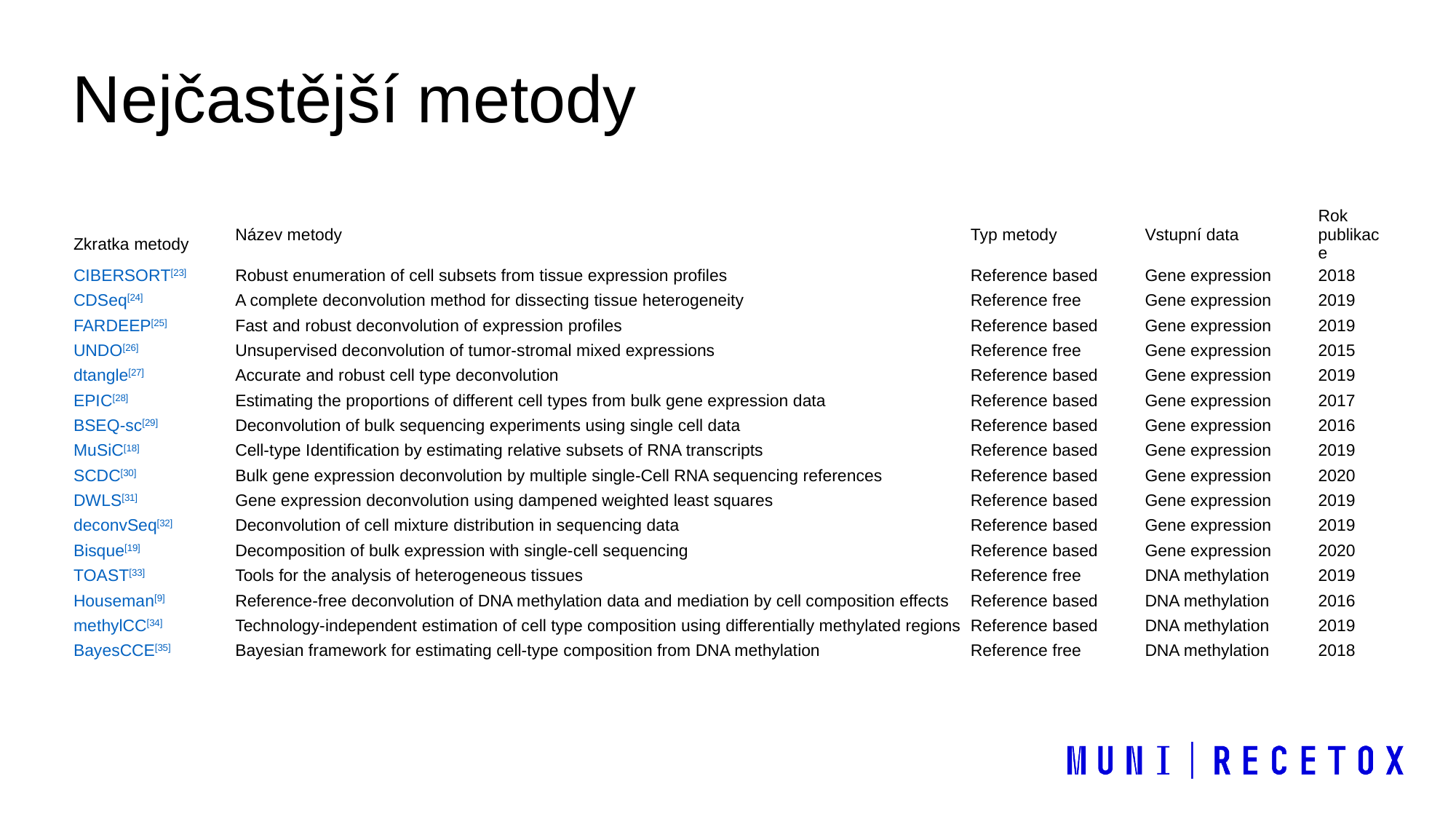

# Nejčastější metody
| Zkratka metody | Název metody | Typ metody | Vstupní data | Rok publikace |
| --- | --- | --- | --- | --- |
| CIBERSORT[23] | Robust enumeration of cell subsets from tissue expression profiles | Reference based | Gene expression | 2018 |
| CDSeq[24] | A complete deconvolution method for dissecting tissue heterogeneity | Reference free | Gene expression | 2019 |
| FARDEEP[25] | Fast and robust deconvolution of expression profiles | Reference based | Gene expression | 2019 |
| UNDO[26] | Unsupervised deconvolution of tumor-stromal mixed expressions | Reference free | Gene expression | 2015 |
| dtangle[27] | Accurate and robust cell type deconvolution | Reference based | Gene expression | 2019 |
| EPIC[28] | Estimating the proportions of different cell types from bulk gene expression data | Reference based | Gene expression | 2017 |
| BSEQ-sc[29] | Deconvolution of bulk sequencing experiments using single cell data | Reference based | Gene expression | 2016 |
| MuSiC[18] | Cell-type Identification by estimating relative subsets of RNA transcripts | Reference based | Gene expression | 2019 |
| SCDC[30] | Bulk gene expression deconvolution by multiple single-Cell RNA sequencing references | Reference based | Gene expression | 2020 |
| DWLS[31] | Gene expression deconvolution using dampened weighted least squares | Reference based | Gene expression | 2019 |
| deconvSeq[32] | Deconvolution of cell mixture distribution in sequencing data | Reference based | Gene expression | 2019 |
| Bisque[19] | Decomposition of bulk expression with single-cell sequencing | Reference based | Gene expression | 2020 |
| TOAST[33] | Tools for the analysis of heterogeneous tissues | Reference free | DNA methylation | 2019 |
| Houseman[9] | Reference-free deconvolution of DNA methylation data and mediation by cell composition effects | Reference based | DNA methylation | 2016 |
| methylCC[34] | Technology-independent estimation of cell type composition using differentially methylated regions | Reference based | DNA methylation | 2019 |
| BayesCCE[35] | Bayesian framework for estimating cell-type composition from DNA methylation | Reference free | DNA methylation | 2018 |